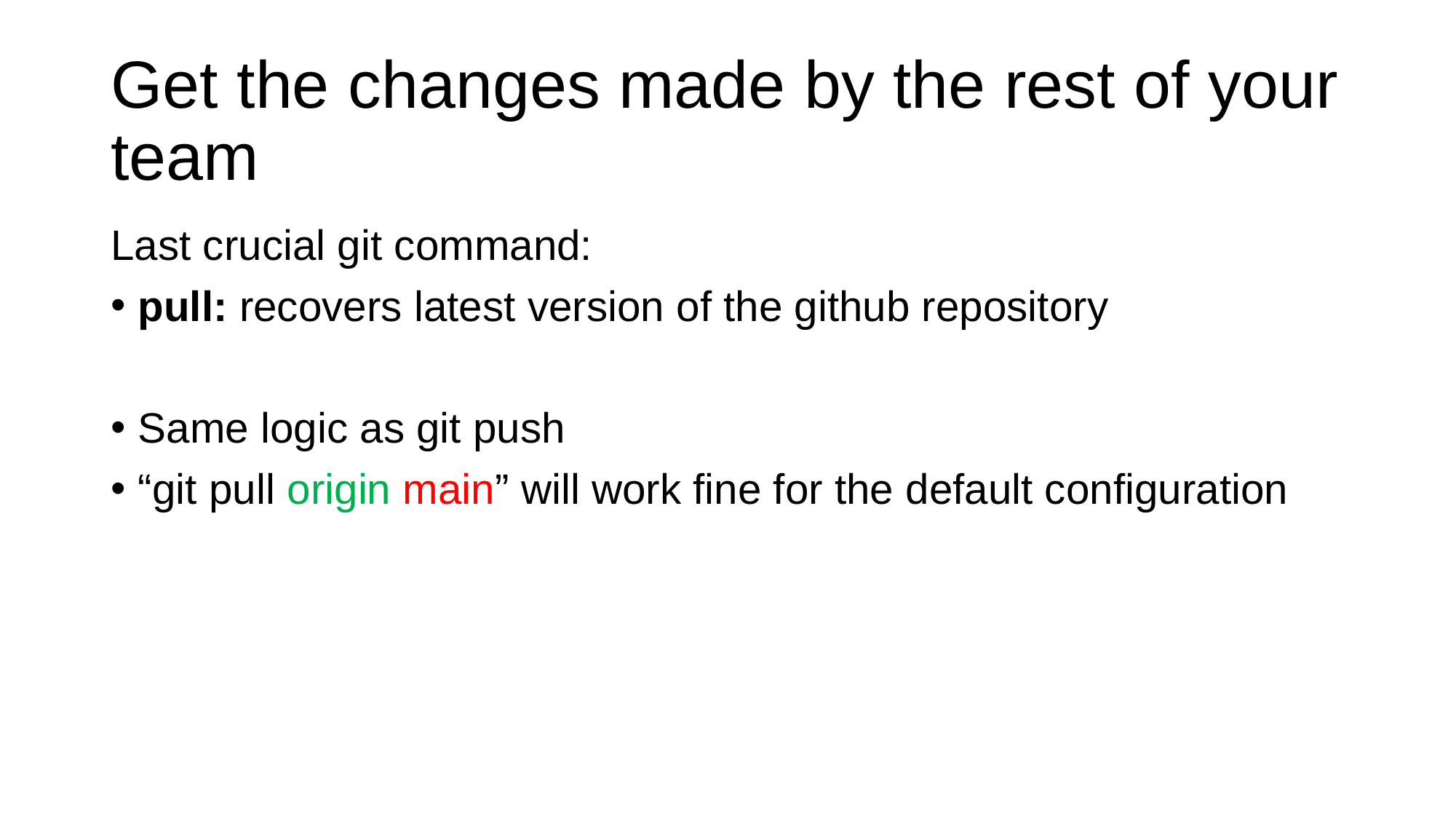

# Get the changes made by the rest of your team
Last crucial git command:
pull: recovers latest version of the github repository

Same logic as git push
“git pull origin main” will work fine for the default configuration